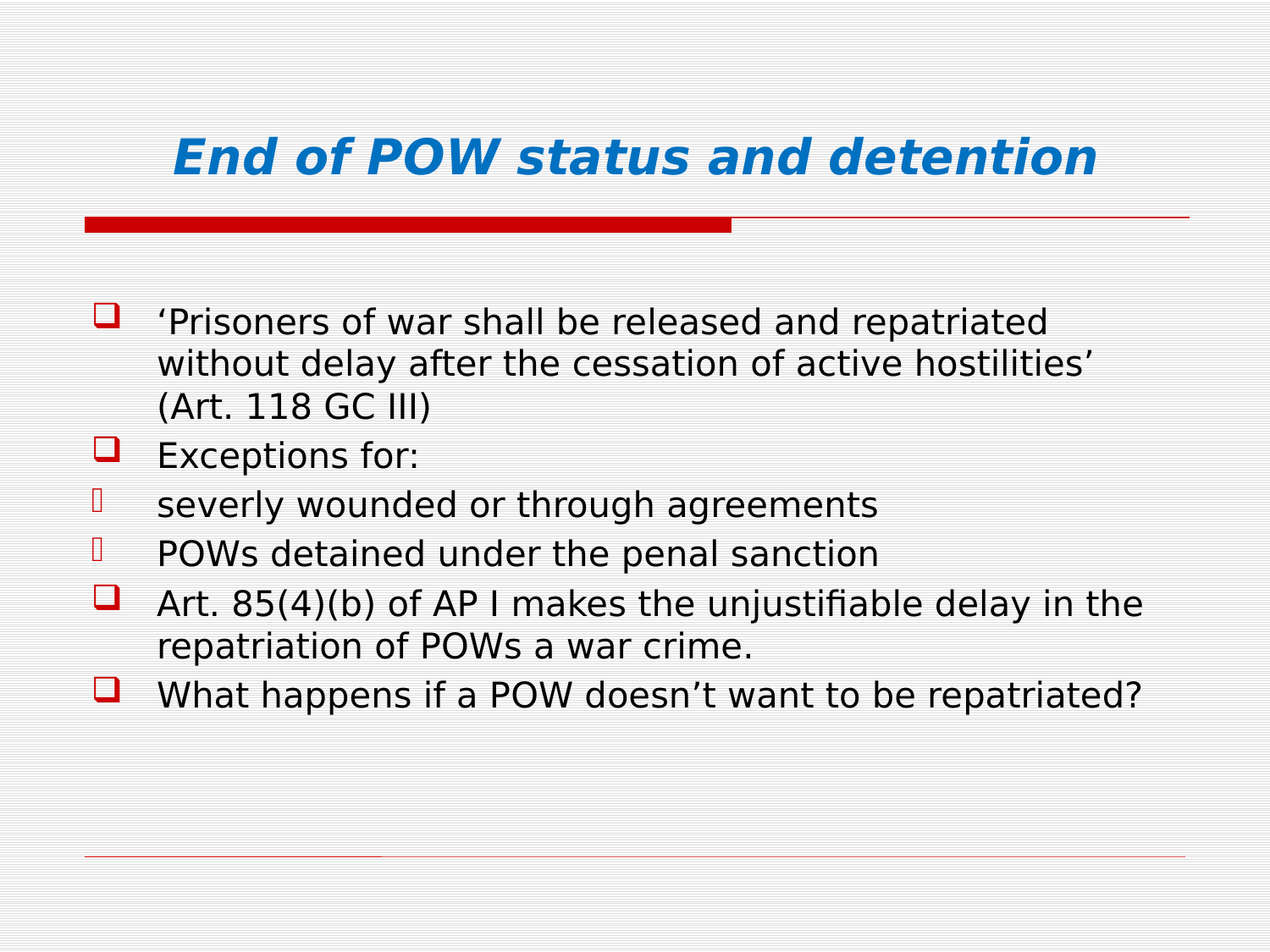

‘Prisoners of war shall be released and repatriated without delay after the cessation of active hostilities’ (Art. 118 GC III)
Exceptions for:
severly wounded or through agreements
POWs detained under the penal sanction
Art. 85(4)(b) of AP I makes the unjustifiable delay in the repatriation of POWs a war crime.
What happens if a POW doesn’t want to be repatriated?
End of POW status and detention